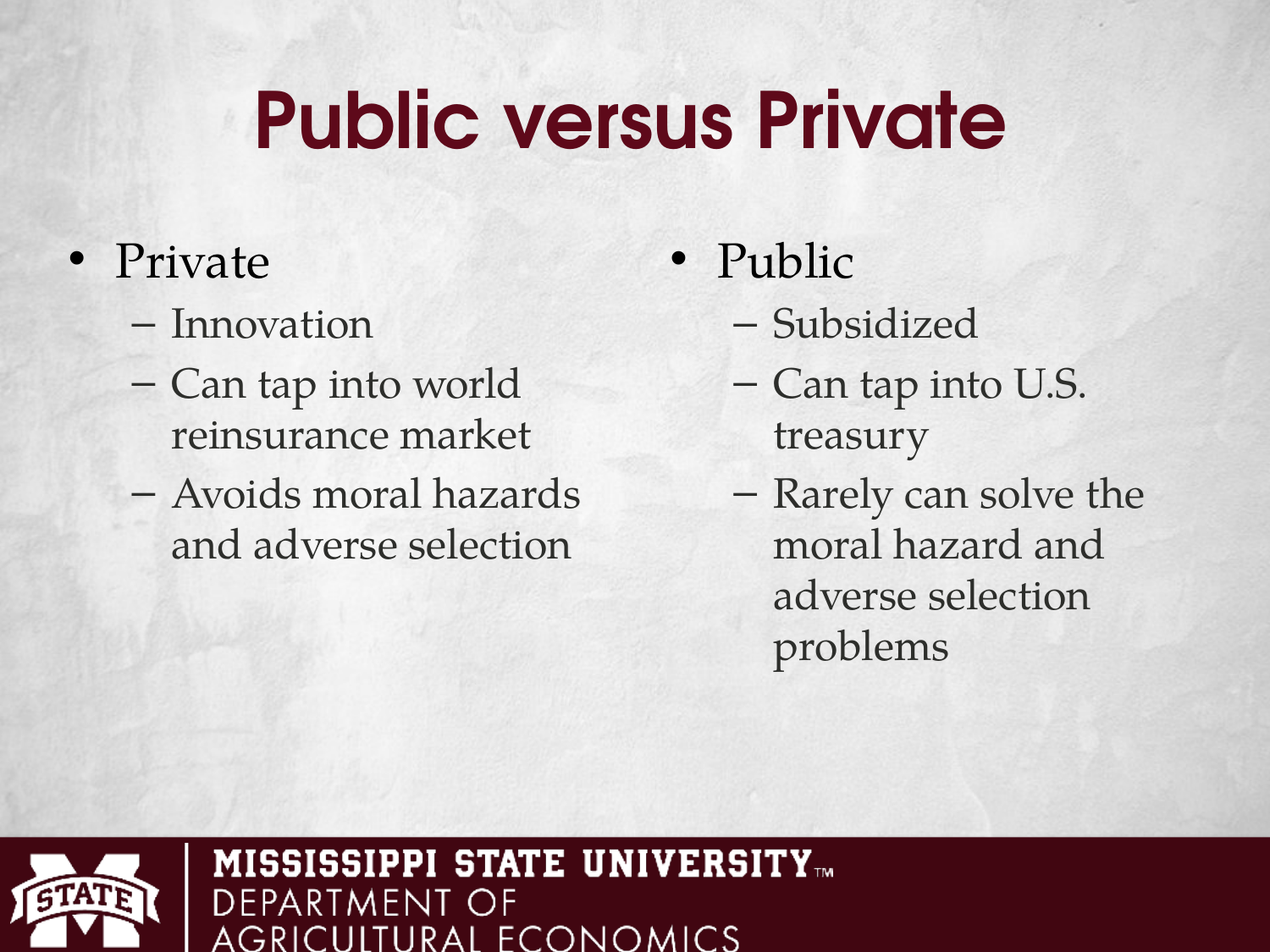

# Public versus Private
Private
Innovation
Can tap into world reinsurance market
Avoids moral hazards and adverse selection
Public
Subsidized
Can tap into U.S. treasury
Rarely can solve the moral hazard and adverse selection problems